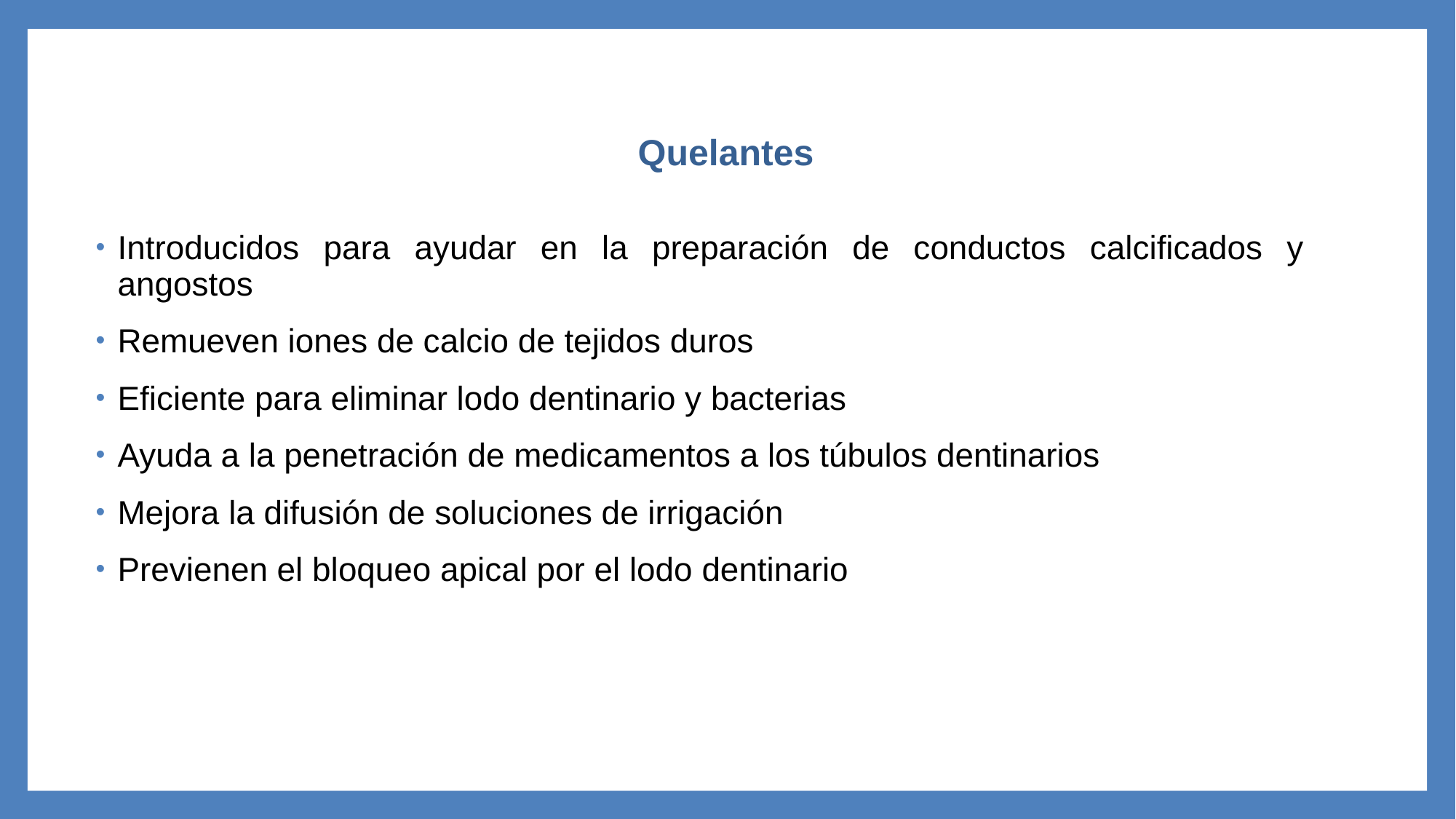

# Quelantes
Introducidos para ayudar en la preparación de conductos calcificados y angostos
Remueven iones de calcio de tejidos duros
Eficiente para eliminar lodo dentinario y bacterias
Ayuda a la penetración de medicamentos a los túbulos dentinarios
Mejora la difusión de soluciones de irrigación
Previenen el bloqueo apical por el lodo dentinario